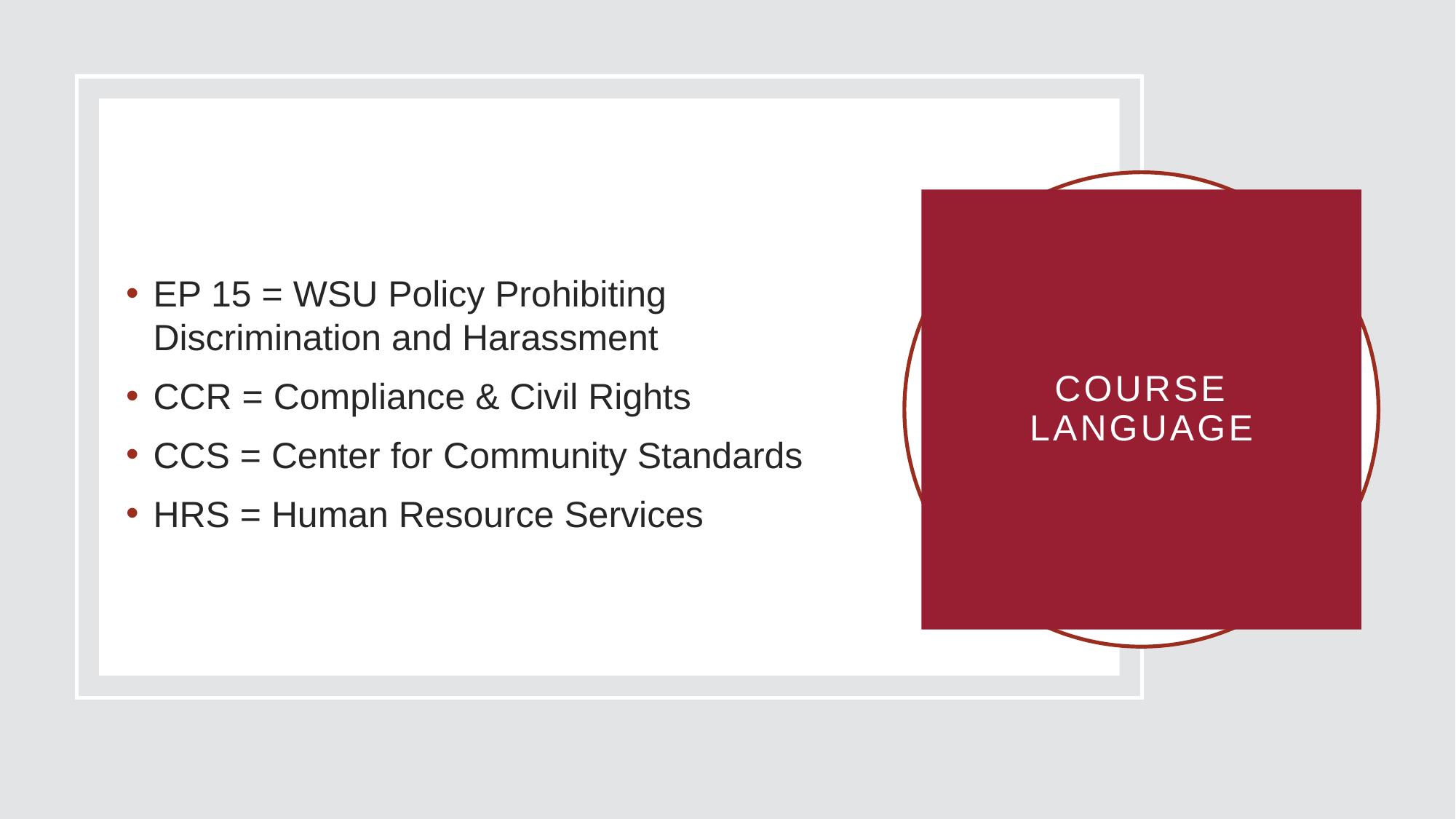

EP 15 = WSU Policy Prohibiting Discrimination and Harassment
CCR = Compliance & Civil Rights
CCS = Center for Community Standards
HRS = Human Resource Services

# Course language